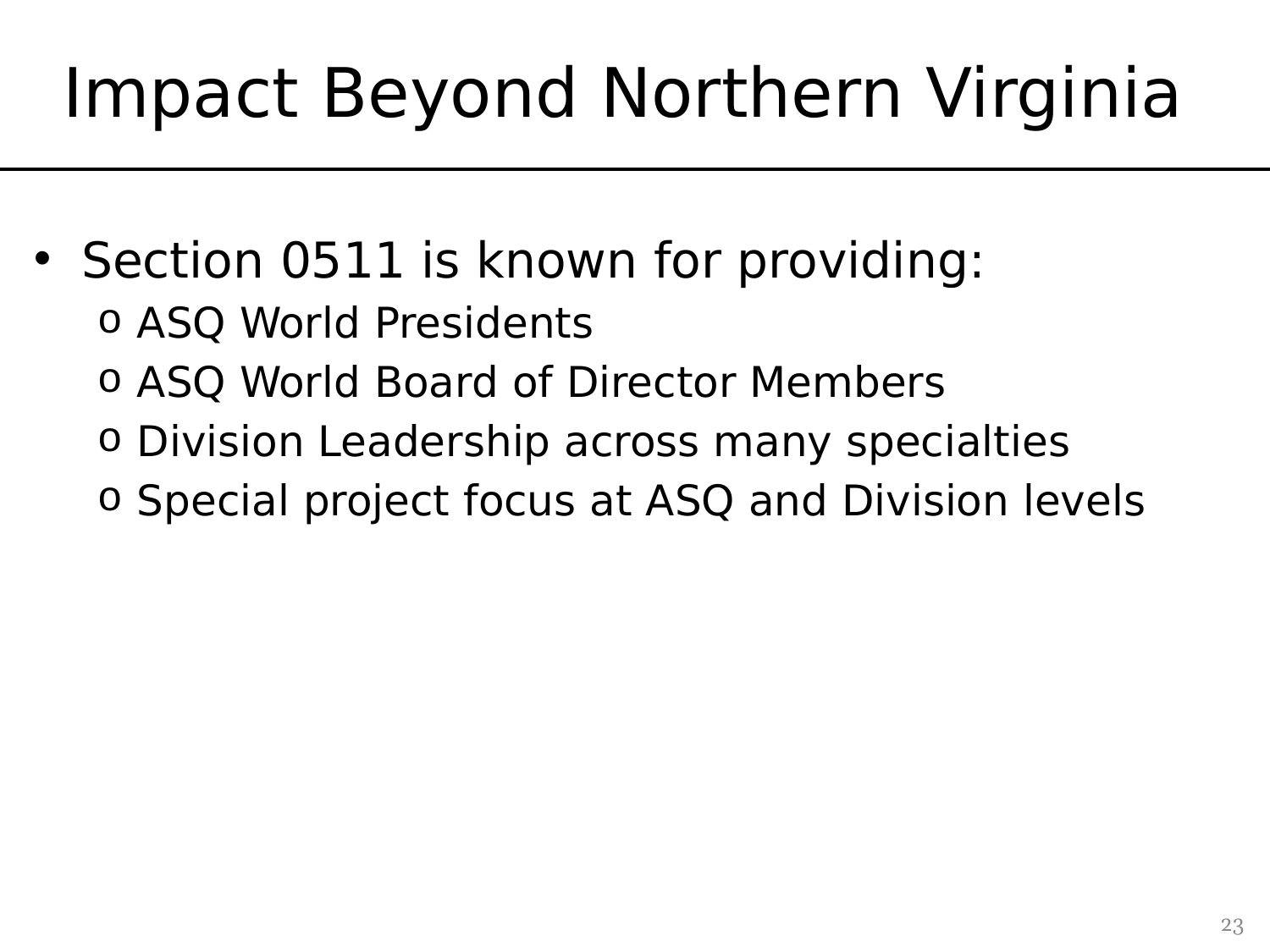

# Impact Beyond Northern Virginia
Section 0511 is known for providing:
ASQ World Presidents
ASQ World Board of Director Members
Division Leadership across many specialties
Special project focus at ASQ and Division levels
23